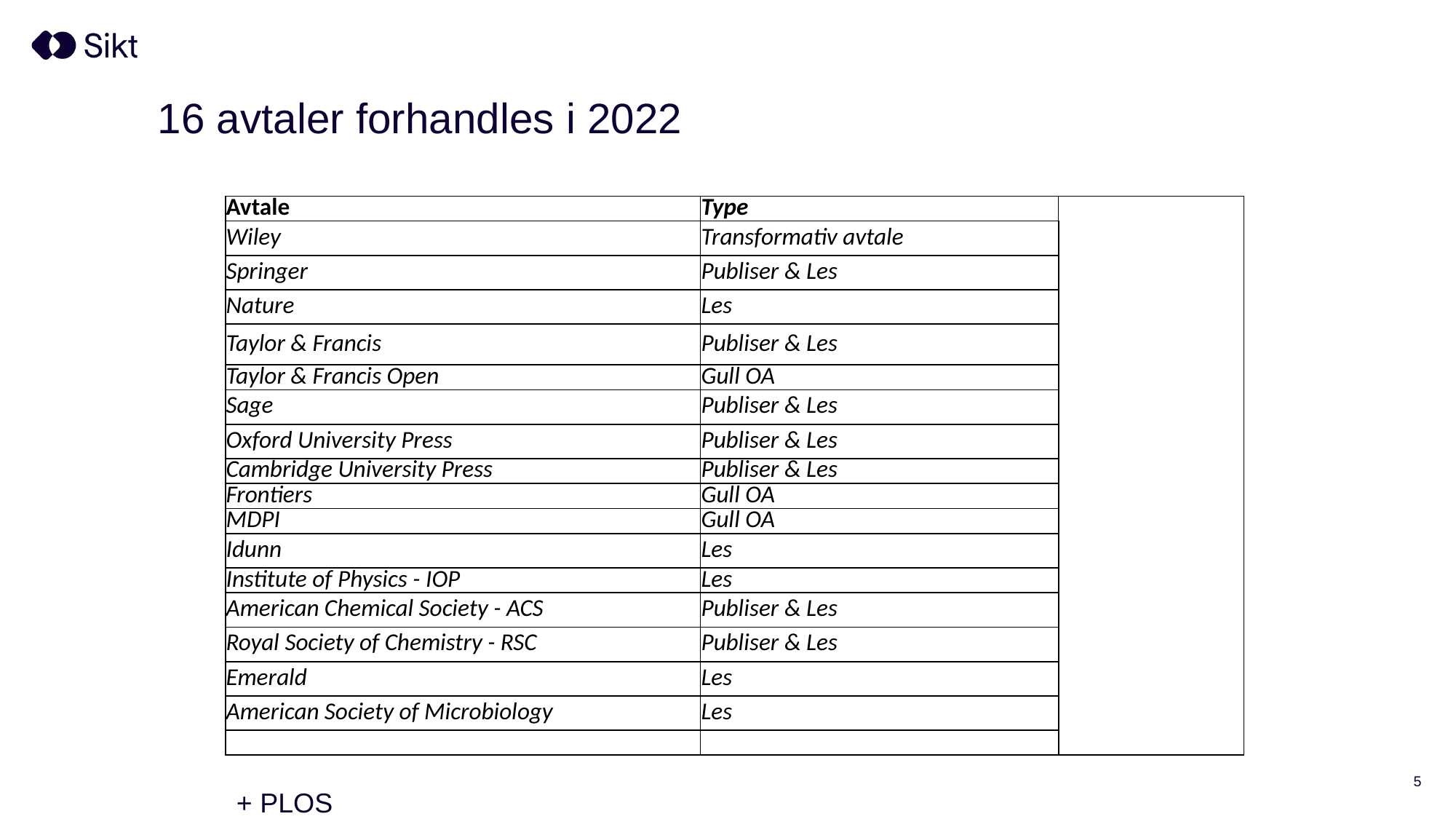

# 16 avtaler forhandles i 2022
| Avtale | Type |  |
| --- | --- | --- |
| Wiley | Transformativ avtale |  |
| Springer | Publiser & Les |  |
| Nature | Les |  |
| Taylor & Francis | Publiser & Les |  |
| Taylor & Francis Open | Gull OA |  |
| Sage | Publiser & Les |  |
| Oxford University Press | Publiser & Les |  |
| Cambridge University Press | Publiser & Les |  |
| Frontiers | Gull OA |  |
| MDPI | Gull OA |  |
| Idunn | Les |  |
| Institute of Physics - IOP | Les |  |
| American Chemical Society - ACS | Publiser & Les |  |
| Royal Society of Chemistry - RSC | Publiser & Les |  |
| Emerald | Les |  |
| American Society of Microbiology | Les |  |
|  |  |  |
5
+ PLOS